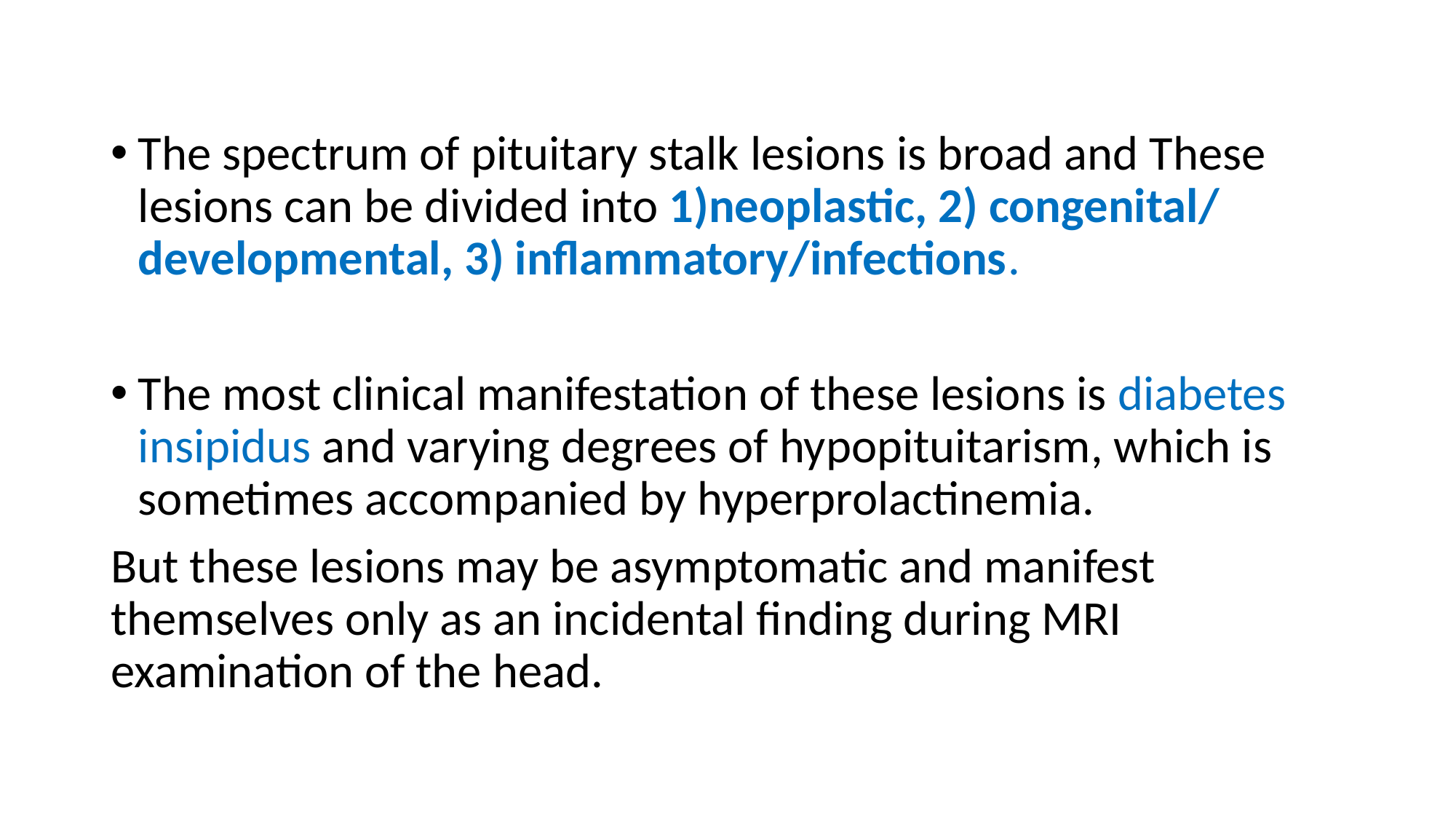

#
The spectrum of pituitary stalk lesions is broad and These lesions can be divided into 1)neoplastic, 2) congenital/ developmental, 3) inflammatory/infections.

The most clinical manifestation of these lesions is diabetes insipidus and varying degrees of hypopituitarism, which is sometimes accompanied by hyperprolactinemia.
But these lesions may be asymptomatic and manifest     themselves only as an incidental finding during MRI examination of the head.